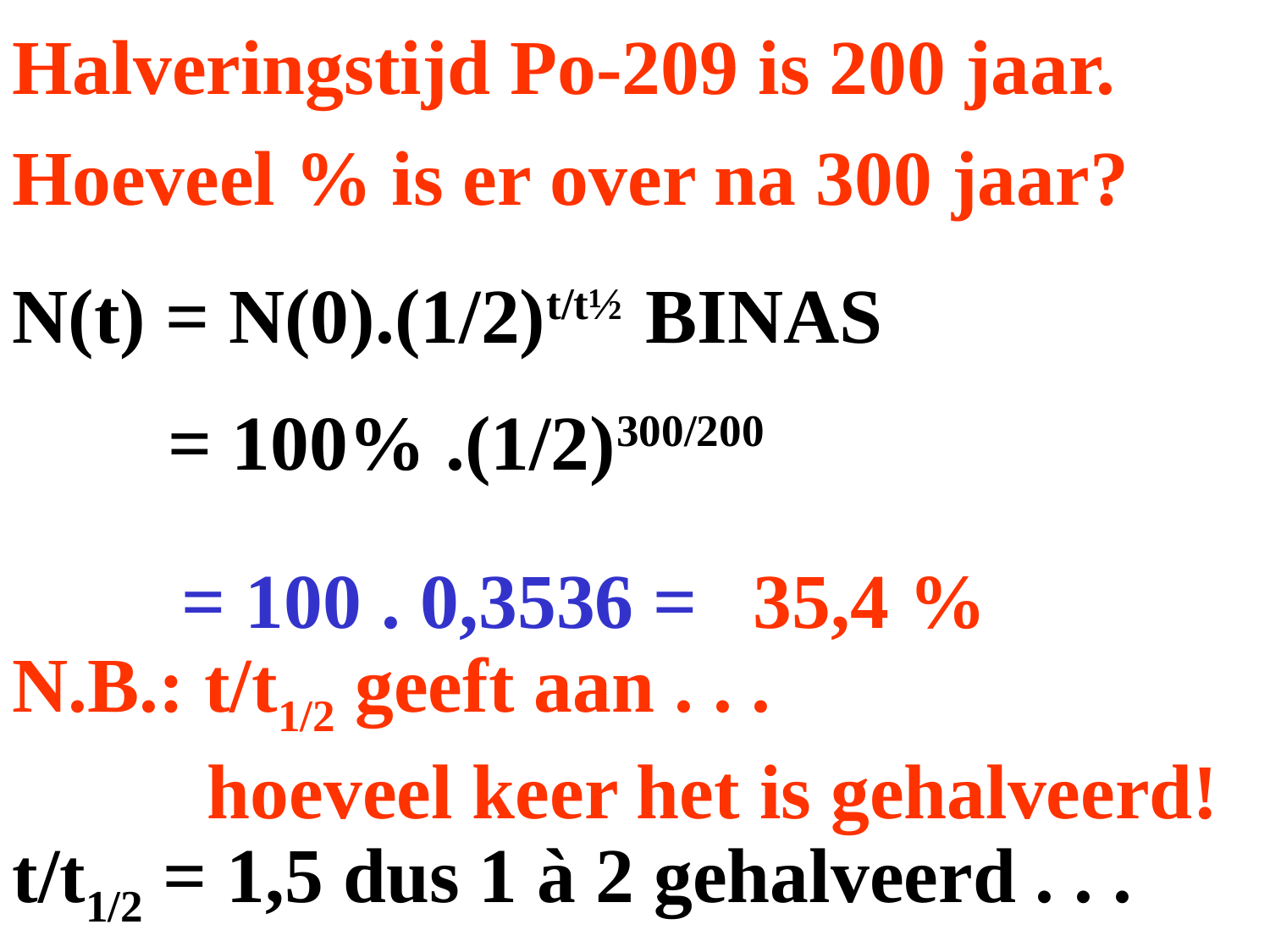

Halveringstijd Po-209 is 200 jaar.
Hoeveel % is er over na 300 jaar?
N(t) = N(0).(1/2)t/t½  BINAS
        = 100% .(1/2)300/200
= 100 . 0,3536 =
35,4 %
N.B.: t/t1/2 geeft aan . . .
          hoeveel keer het is gehalveerd!
t/t1/2 = 1,5 dus 1 à 2 gehalveerd . . .